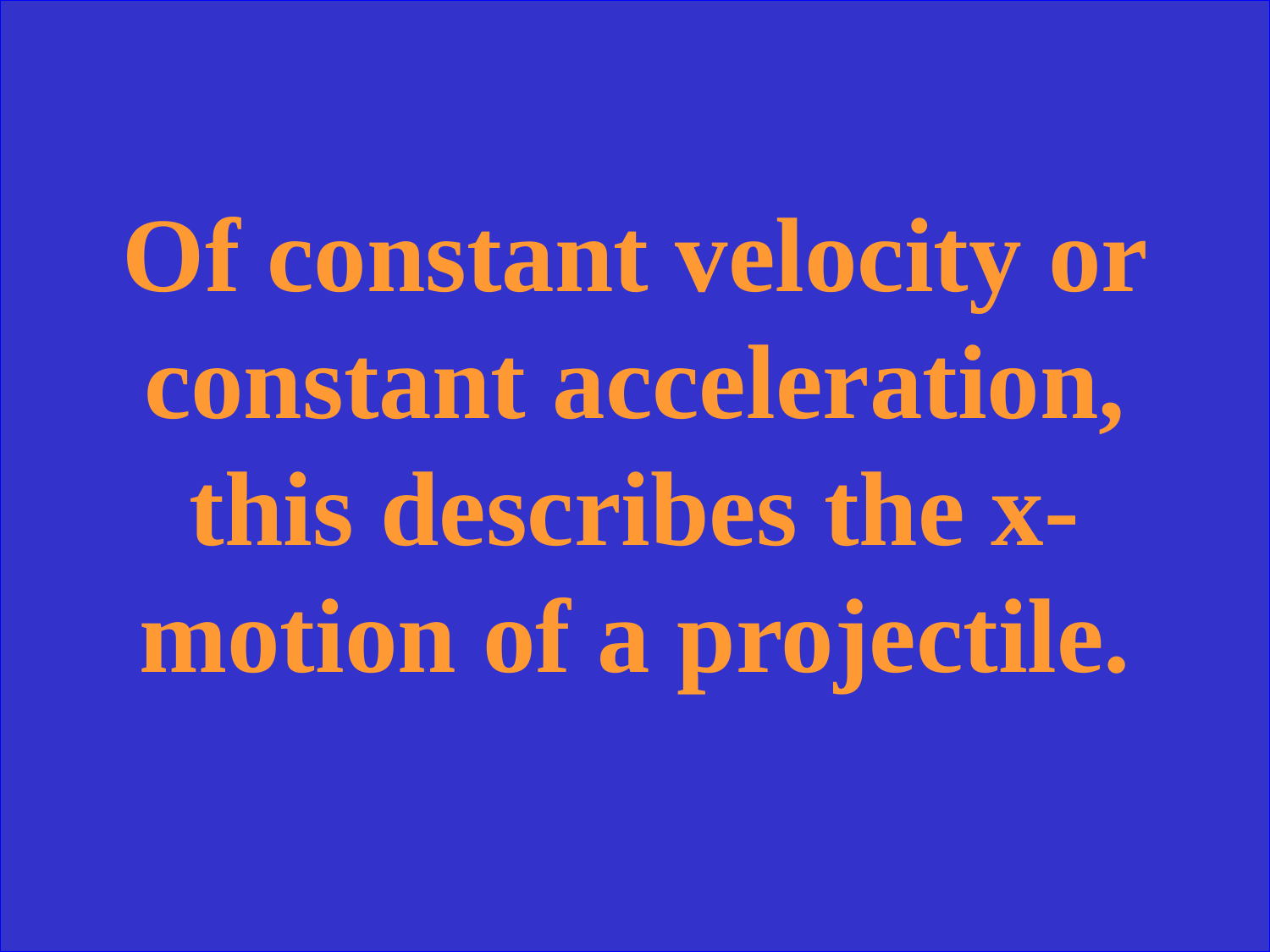

Of constant velocity or constant acceleration, this describes the x-motion of a projectile.